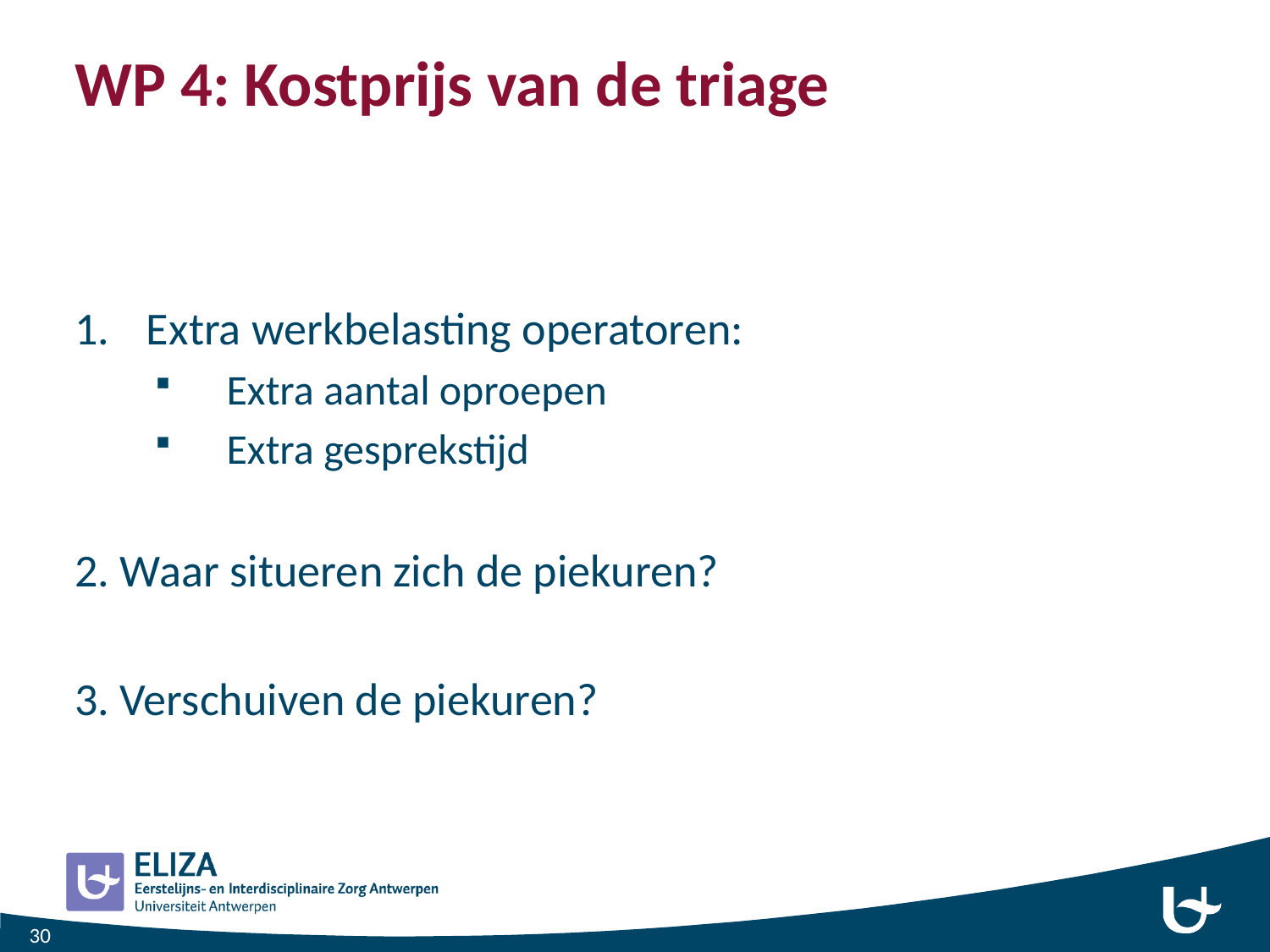

# WP 4: Kostprijs van de triage

Extra werkbelasting operatoren:
Extra aantal oproepen
Extra gesprekstijd

2. Waar situeren zich de piekuren?

3. Verschuiven de piekuren?

30